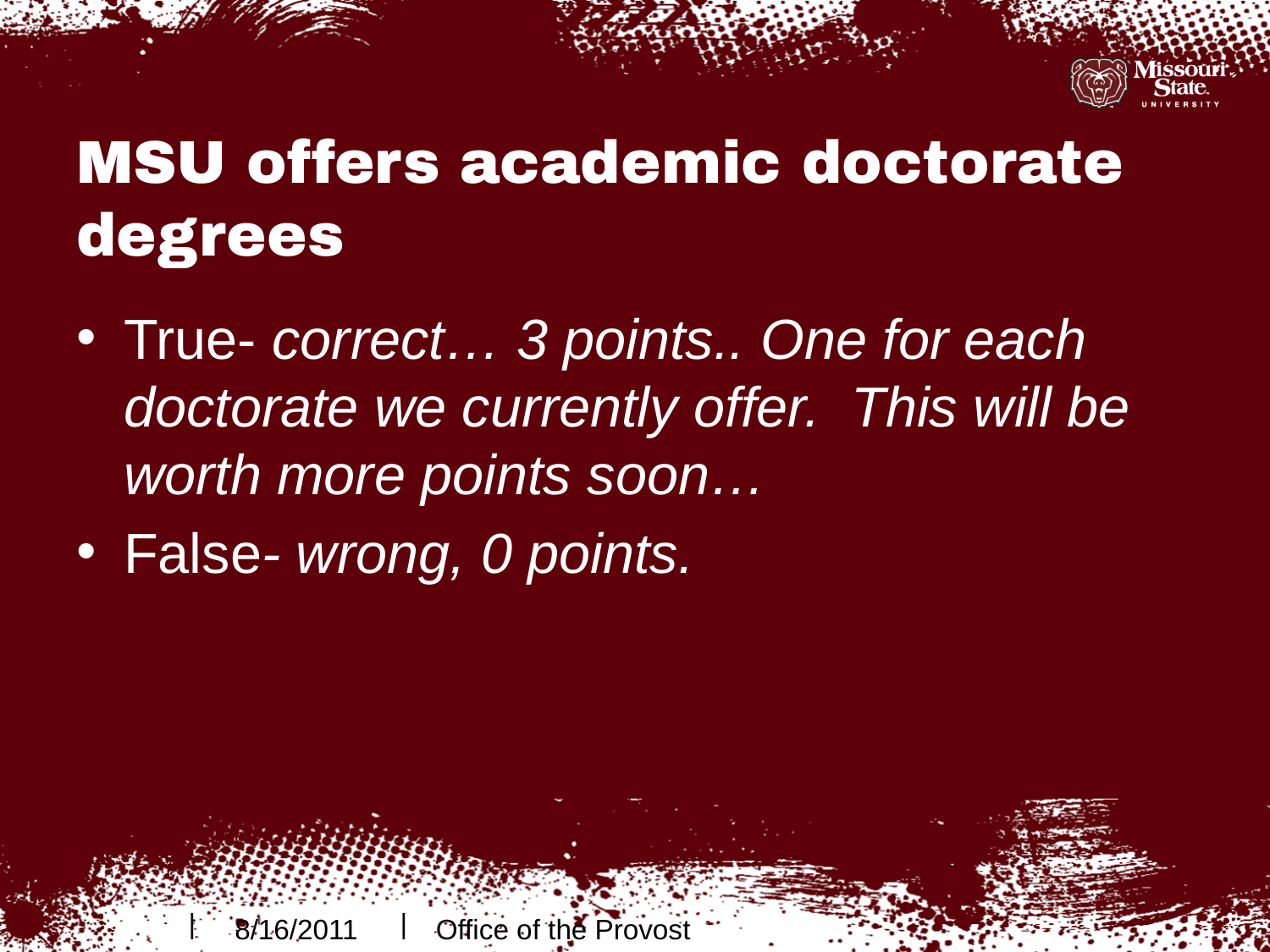

# MSU offers academic doctorate degrees
True- correct… 3 points.. One for each doctorate we currently offer.  This will be worth more points soon…
False- wrong, 0 points.